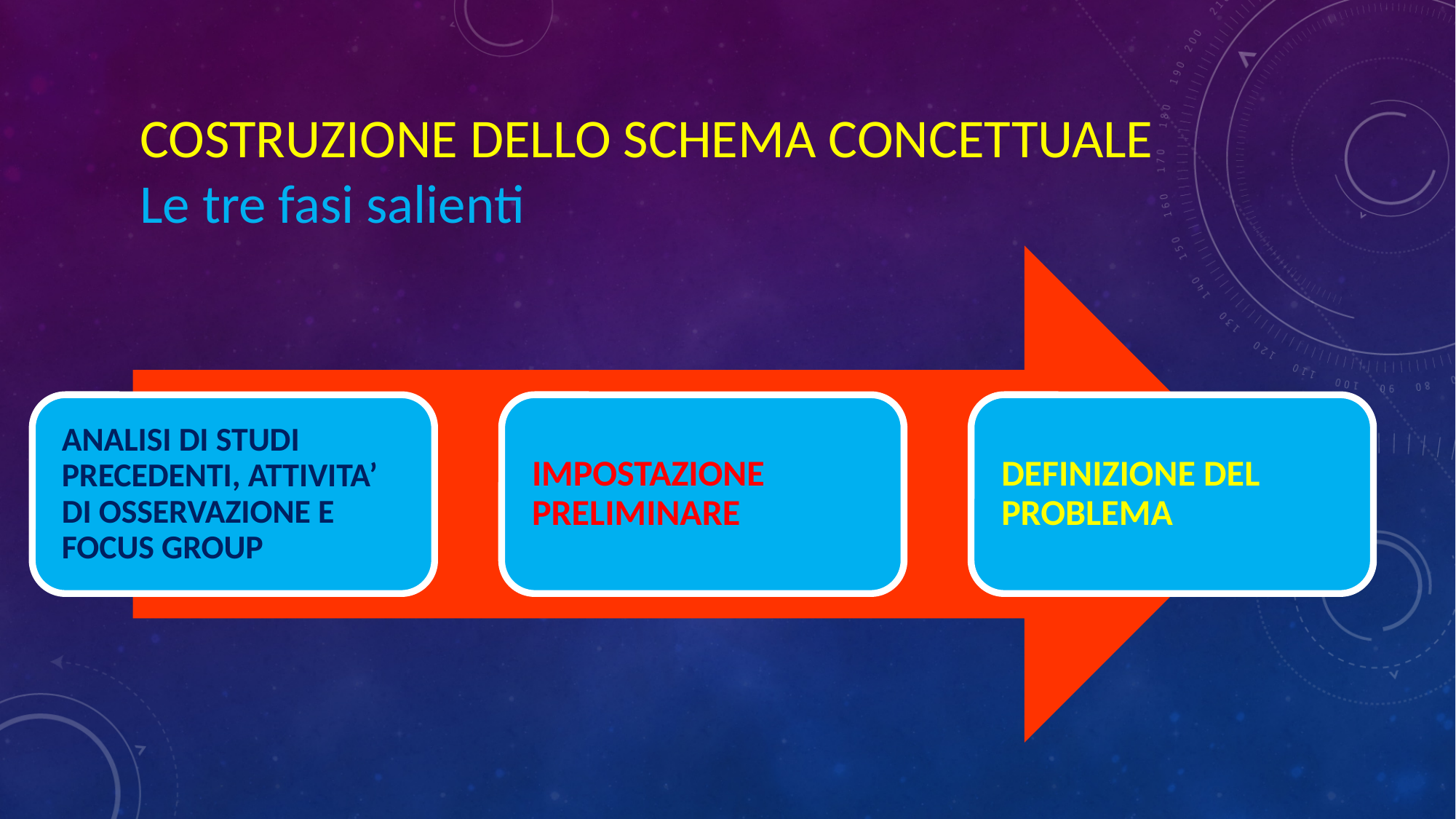

# COSTRUZIONE DELLO SCHEMA CONCETTUALE Le tre fasi salienti
ANALISI DI STUDI PRECEDENTI, ATTIVITA’ DI OSSERVAZIONE E FOCUS GROUP
IMPOSTAZIONE PRELIMINARE
DEFINIZIONE DEL PROBLEMA